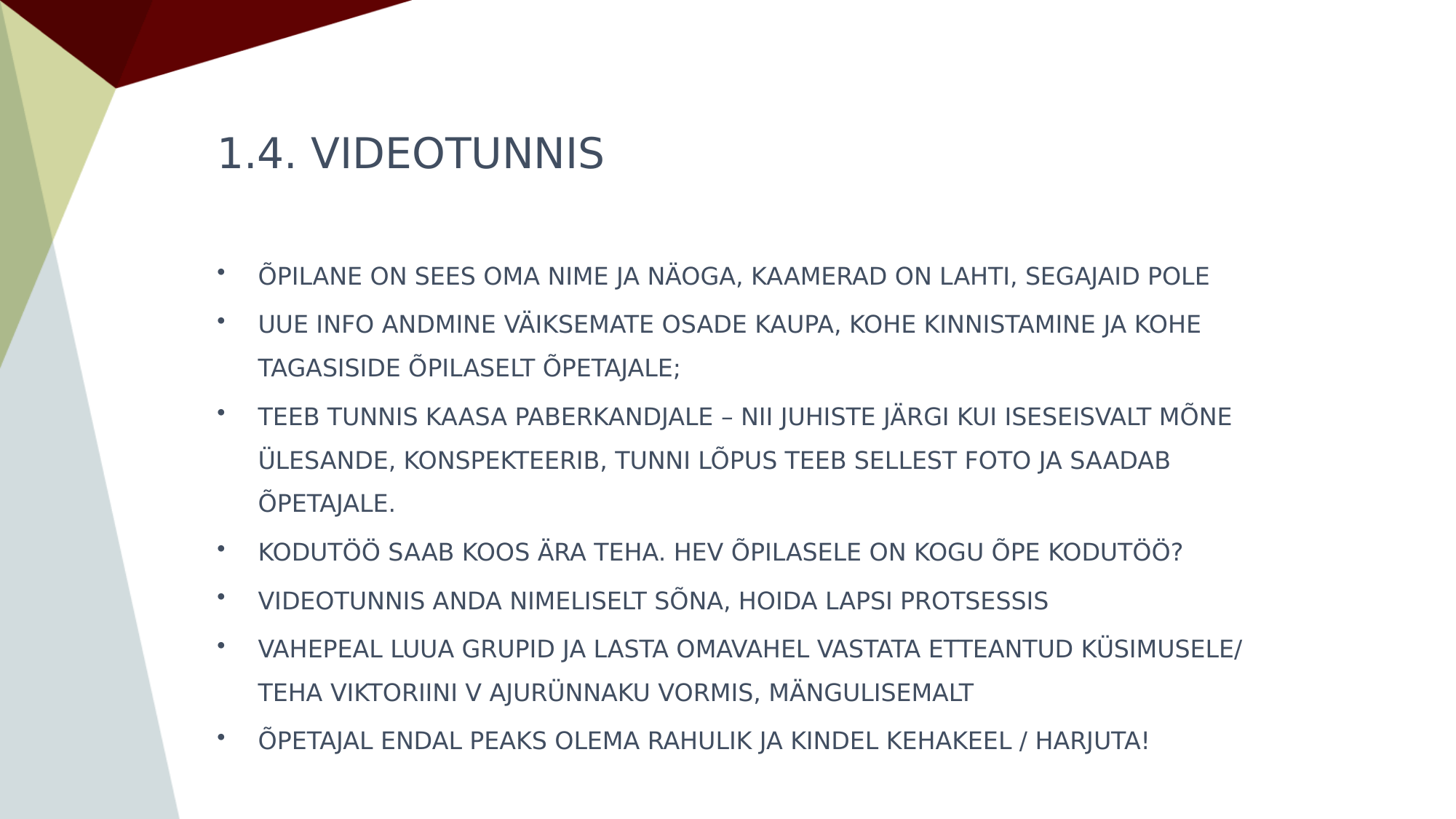

# 1.4. VIDEOTUNNIS
ÕPILANE ON SEES OMA NIME JA NÄOGA, KAAMERAD ON LAHTI, SEGAJAID POLE
UUE INFO ANDMINE VÄIKSEMATE OSADE KAUPA, KOHE KINNISTAMINE JA KOHE TAGASISIDE ÕPILASELT ÕPETAJALE;
TEEB TUNNIS KAASA PABERKANDJALE – NII JUHISTE JÄRGI KUI ISESEISVALT MÕNE ÜLESANDE, KONSPEKTEERIB, TUNNI LÕPUS TEEB SELLEST FOTO JA SAADAB ÕPETAJALE.
KODUTÖÖ SAAB KOOS ÄRA TEHA. HEV ÕPILASELE ON KOGU ÕPE KODUTÖÖ?
VIDEOTUNNIS ANDA NIMELISELT SÕNA, HOIDA LAPSI PROTSESSIS
VAHEPEAL LUUA GRUPID JA LASTA OMAVAHEL VASTATA ETTEANTUD KÜSIMUSELE/ TEHA VIKTORIINI V AJURÜNNAKU VORMIS, MÄNGULISEMALT
ÕPETAJAL ENDAL PEAKS OLEMA RAHULIK JA KINDEL KEHAKEEL / HARJUTA!